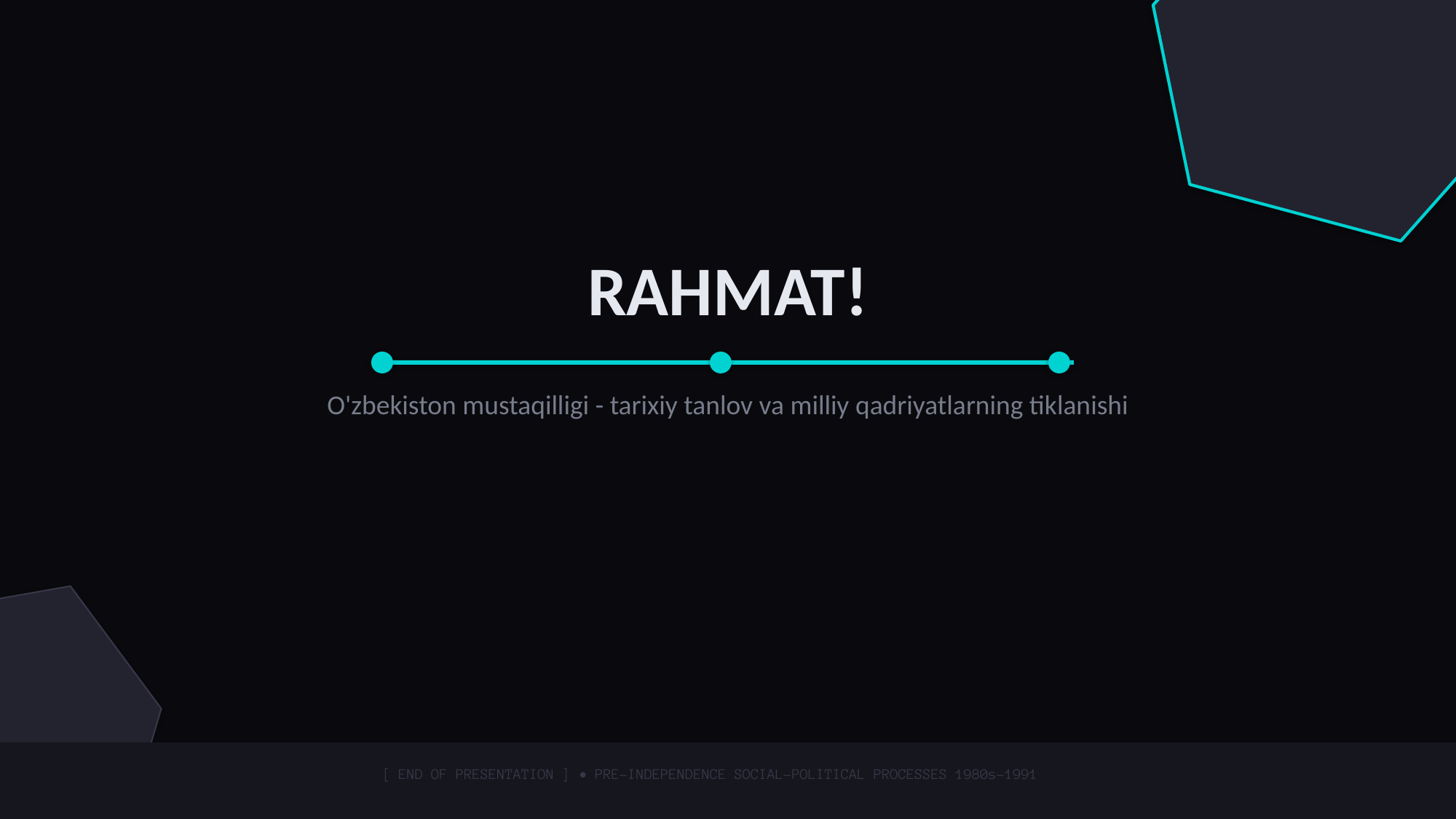

RAHMAT!

O'zbekiston mustaqilligi - tarixiy tanlov va milliy qadriyatlarning tiklanishi

[ END OF PRESENTATION ] • PRE-INDEPENDENCE SOCIAL-POLITICAL PROCESSES 1980s-1991